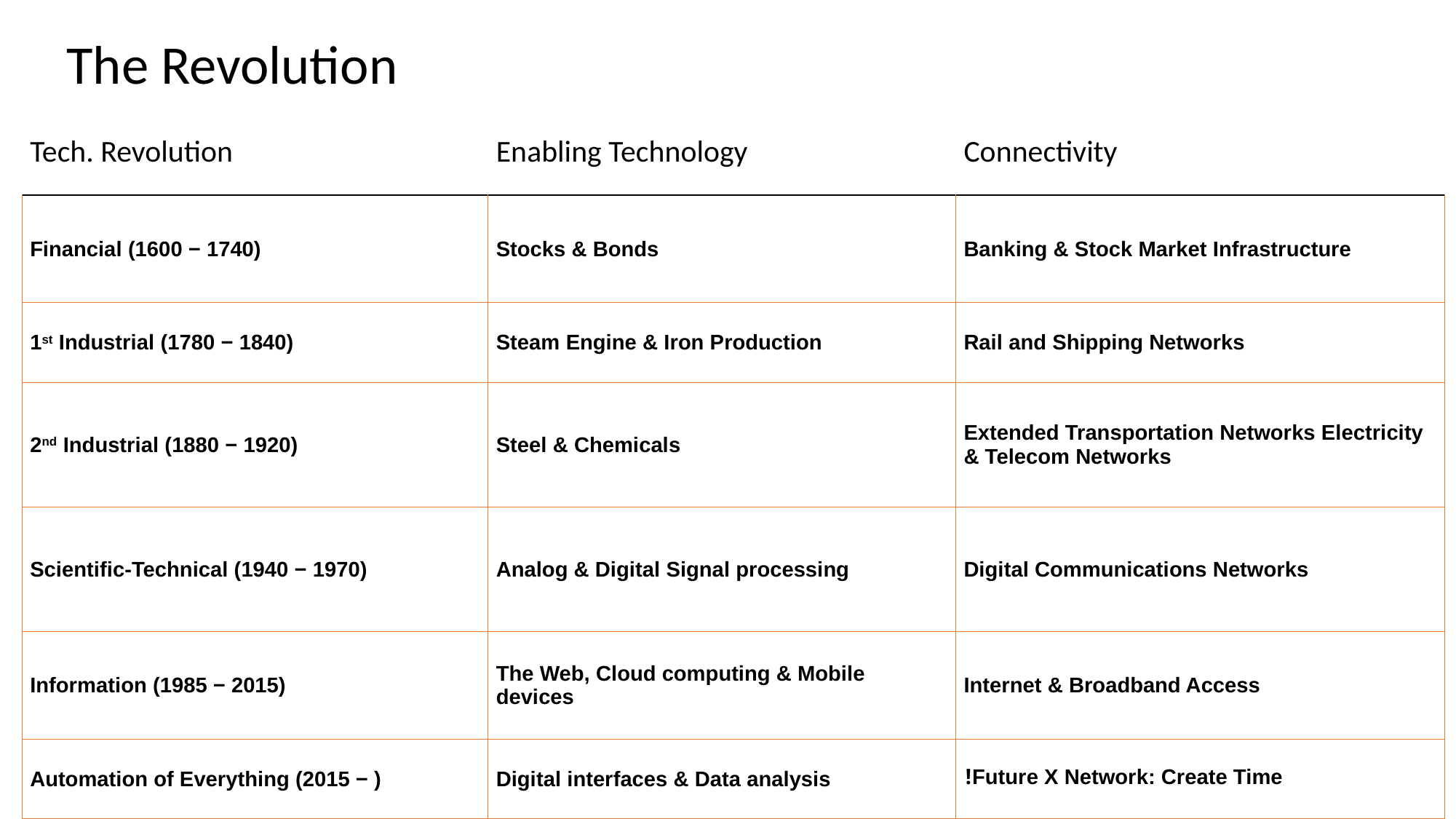

The Revolution
| Tech. Revolution | Enabling Technology | Connectivity |
| --- | --- | --- |
| Financial (1600 − 1740) | Stocks & Bonds | Banking & Stock Market Infrastructure |
| 1st Industrial (1780 − 1840) | Steam Engine & Iron Production | Rail and Shipping Networks |
| 2nd Industrial (1880 − 1920) | Steel & Chemicals | Extended Transportation Networks Electricity & Telecom Networks |
| Scientific-Technical (1940 − 1970) | Analog & Digital Signal processing | Digital Communications Networks |
| Information (1985 − 2015) | The Web, Cloud computing & Mobile devices | Internet & Broadband Access |
| Automation of Everything (2015 − ) | Digital interfaces & Data analysis | Future X Network: Create Time! |